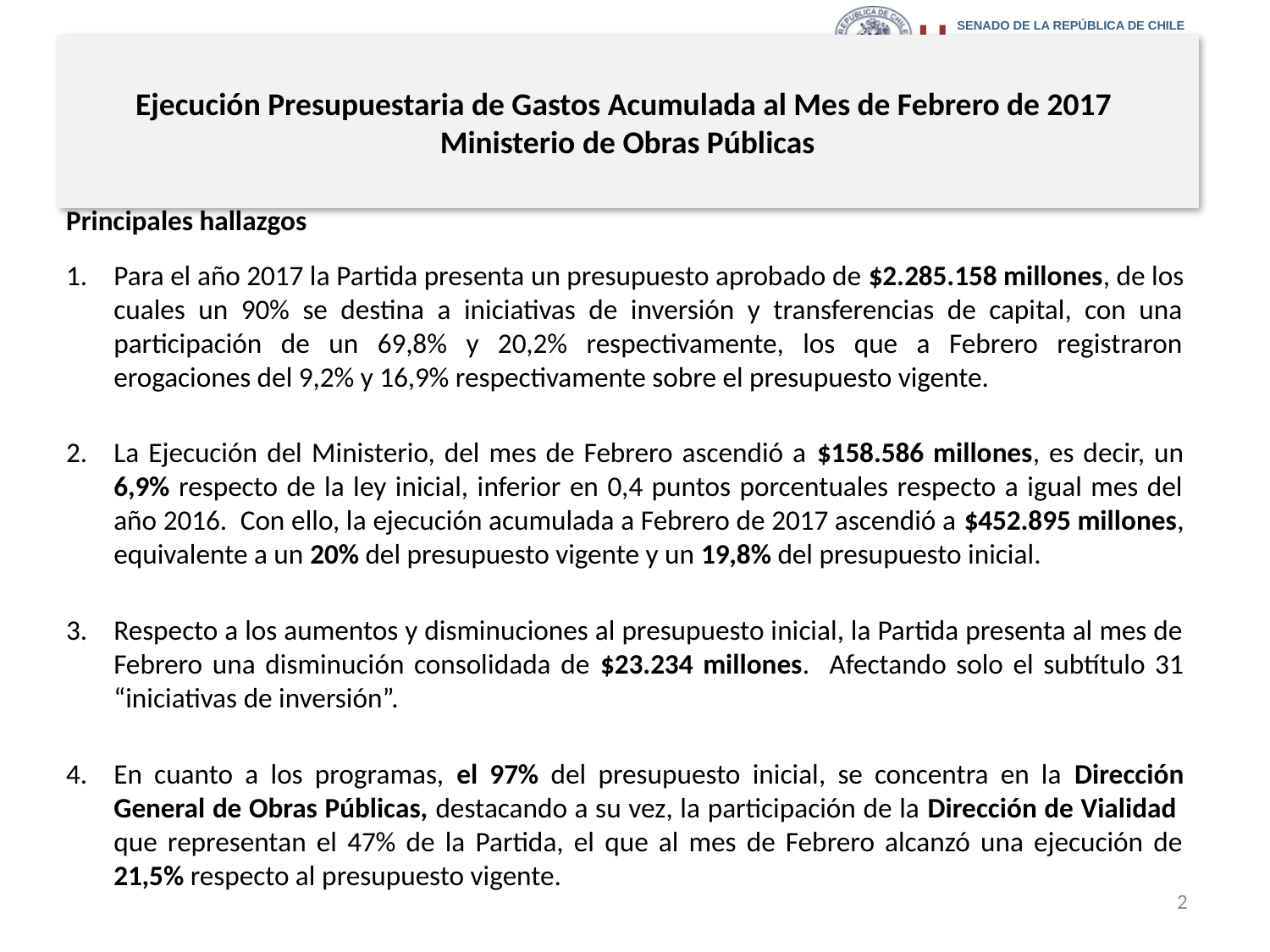

# Ejecución Presupuestaria de Gastos Acumulada al Mes de Febrero de 2017 Ministerio de Obras Públicas
Principales hallazgos
Para el año 2017 la Partida presenta un presupuesto aprobado de $2.285.158 millones, de los cuales un 90% se destina a iniciativas de inversión y transferencias de capital, con una participación de un 69,8% y 20,2% respectivamente, los que a Febrero registraron erogaciones del 9,2% y 16,9% respectivamente sobre el presupuesto vigente.
La Ejecución del Ministerio, del mes de Febrero ascendió a $158.586 millones, es decir, un 6,9% respecto de la ley inicial, inferior en 0,4 puntos porcentuales respecto a igual mes del año 2016.  Con ello, la ejecución acumulada a Febrero de 2017 ascendió a $452.895 millones, equivalente a un 20% del presupuesto vigente y un 19,8% del presupuesto inicial.
Respecto a los aumentos y disminuciones al presupuesto inicial, la Partida presenta al mes de Febrero una disminución consolidada de $23.234 millones.  Afectando solo el subtítulo 31 “iniciativas de inversión”.
En cuanto a los programas, el 97% del presupuesto inicial, se concentra en la Dirección General de Obras Públicas, destacando a su vez, la participación de la Dirección de Vialidad  que representan el 47% de la Partida, el que al mes de Febrero alcanzó una ejecución de 21,5% respecto al presupuesto vigente.
2